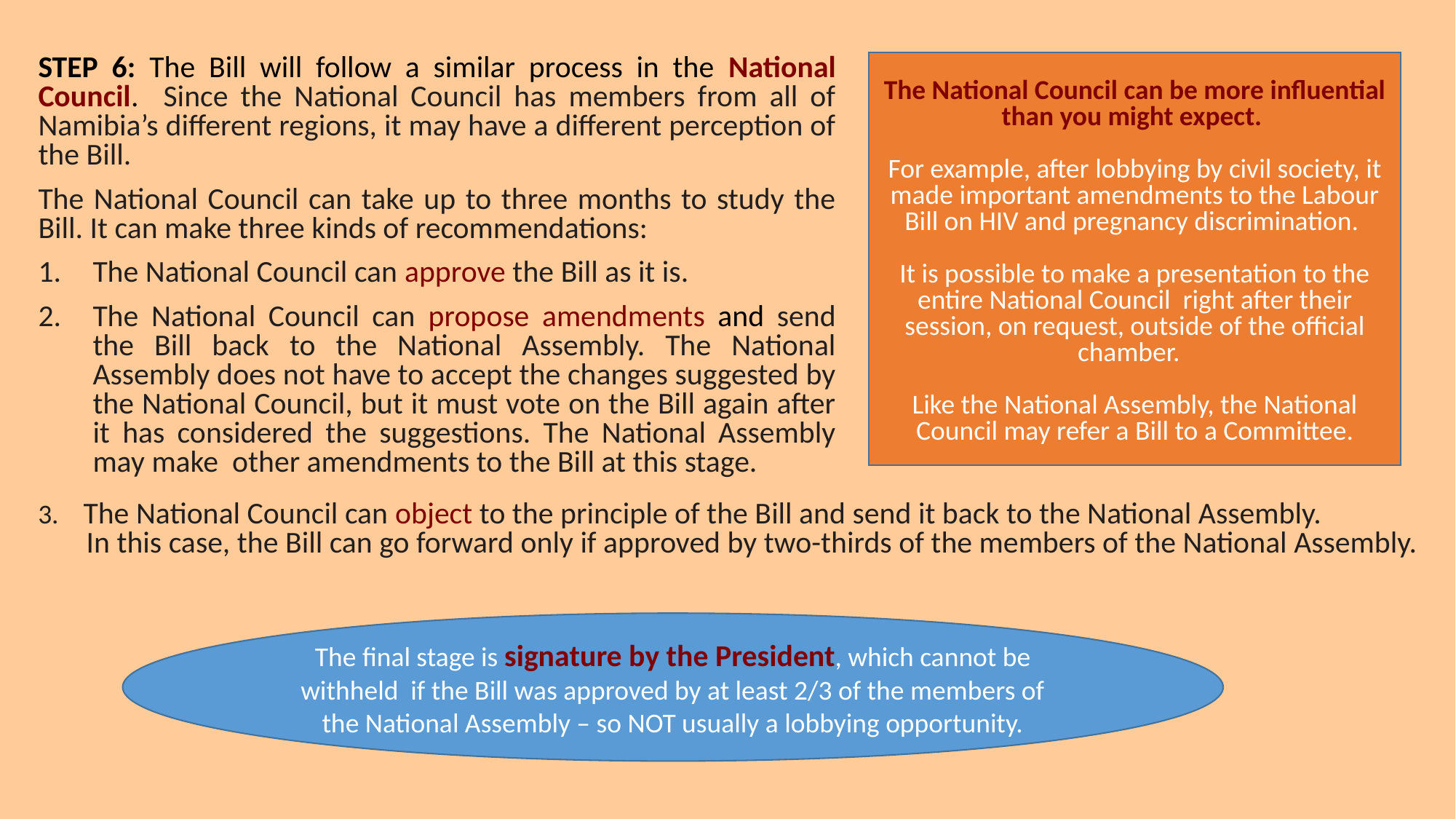

STEP 6: The Bill will follow a similar process in the National Council.  Since the National Council has members from all of Namibia’s different regions, it may have a different perception of the Bill.
The National Council can take up to three months to study the Bill. It can make three kinds of recommendations:
The National Council can approve the Bill as it is.
The National Council can propose amendments and send the Bill back to the National Assembly. The National Assembly does not have to accept the changes suggested by the National Council, but it must vote on the Bill again after it has considered the suggestions. The National Assembly may make  other amendments to the Bill at this stage.

The National Council can be more influential than you might expect.

For example, after lobbying by civil society, it made important amendments to the Labour Bill on HIV and pregnancy discrimination.

It is possible to make a presentation to the entire National Council  right after their session, on request, outside of the official chamber.

Like the National Assembly, the National Council may refer a Bill to a Committee.

3.    The National Council can object to the principle of the Bill and send it back to the National Assembly.
       In this case, the Bill can go forward only if approved by two-thirds of the members of the National Assembly.
The final stage is signature by the President, which cannot be withheld  if the Bill was approved by at least 2/3 of the members of the National Assembly – so NOT usually a lobbying opportunity.